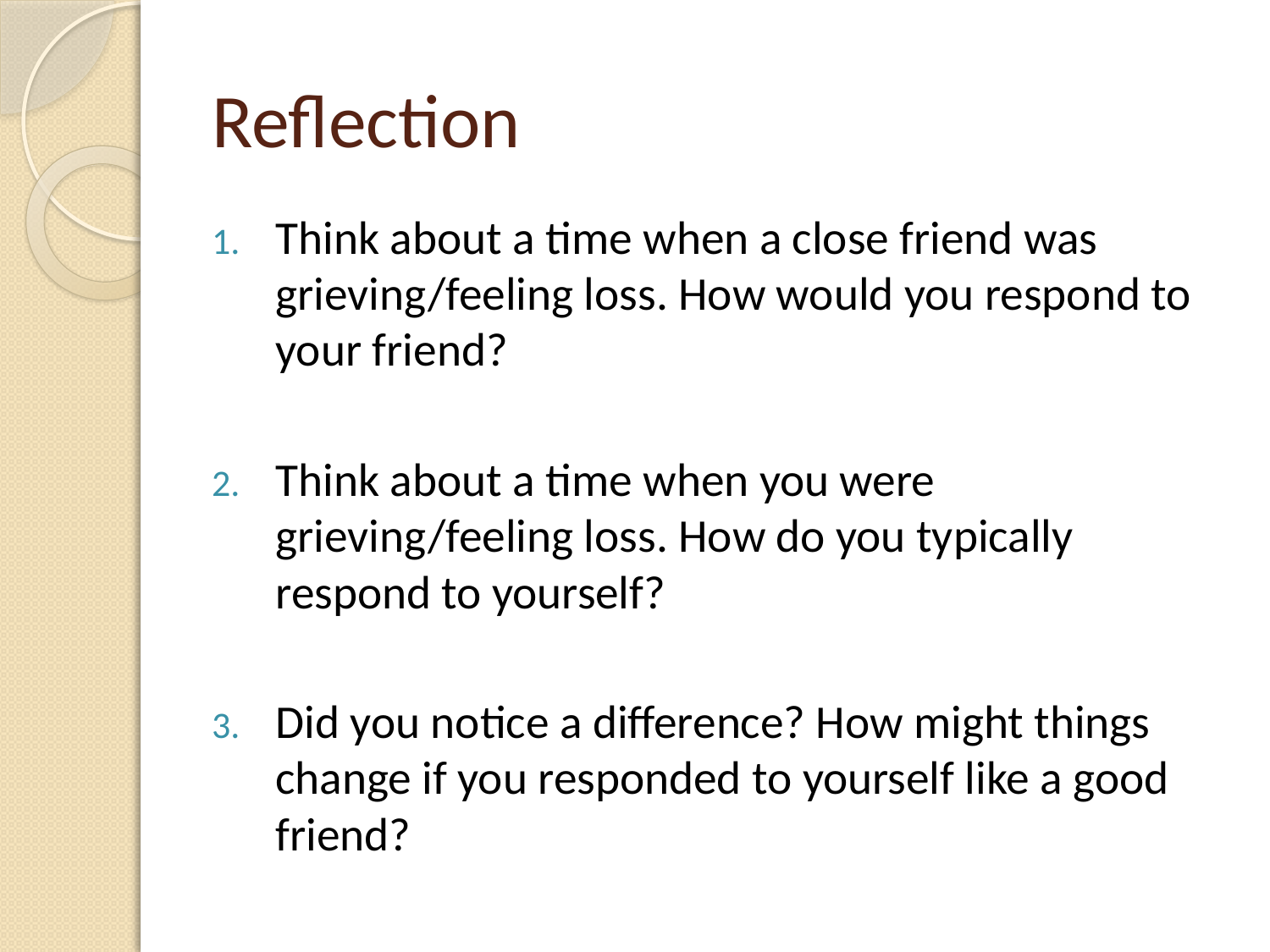

# Reflection
Think about a time when a close friend was grieving/feeling loss. How would you respond to your friend?

Think about a time when you were grieving/feeling loss. How do you typically respond to yourself?

Did you notice a difference? How might things change if you responded to yourself like a good friend?